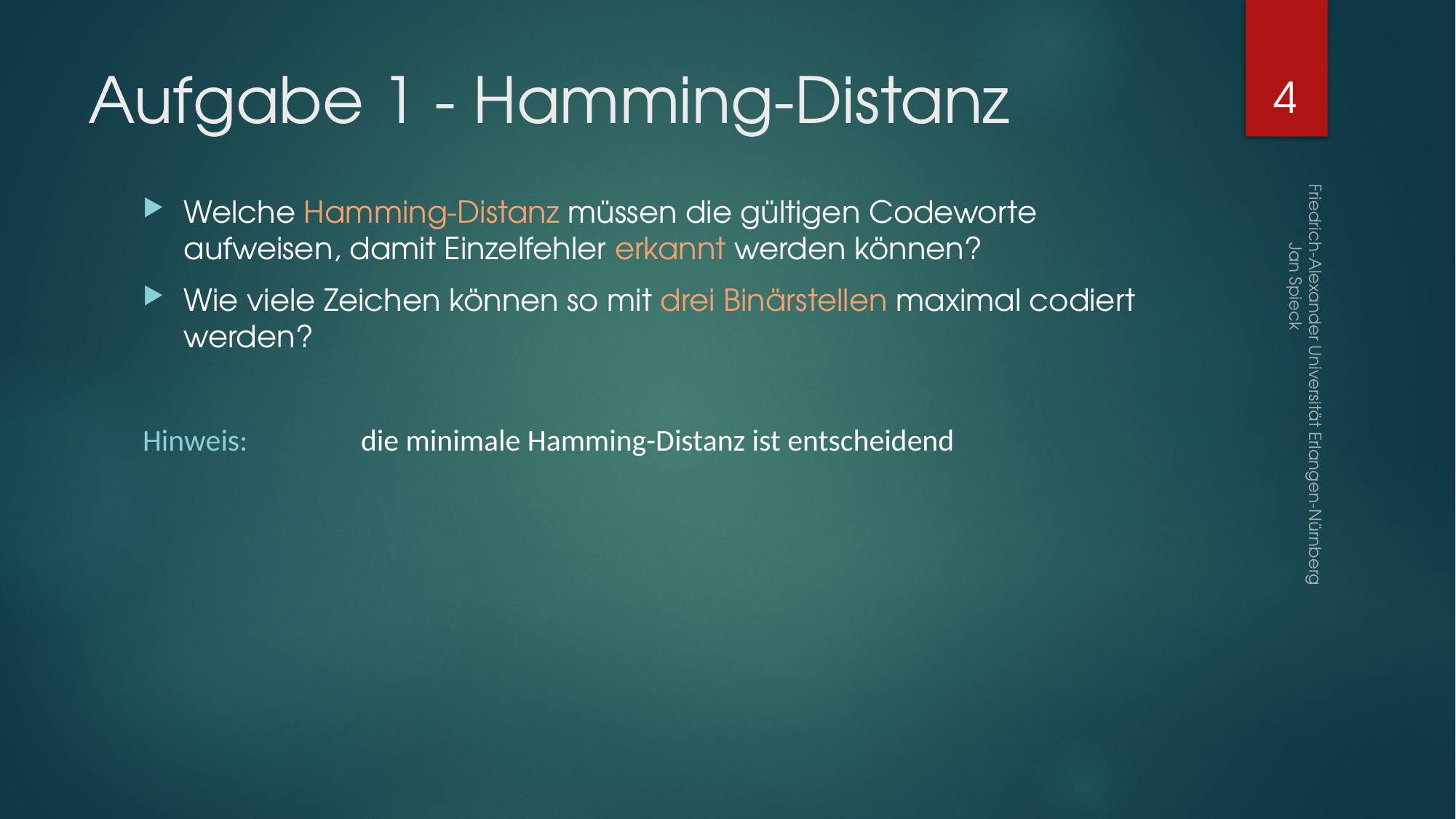

4
# Aufgabe 1 - Hamming-Distanz
Welche Hamming-Distanz müssen die gültigen Codeworte aufweisen, damit Einzelfehler erkannt werden können?
Wie viele Zeichen können so mit drei Binärstellen maximal codiert werden?

Hinweis:		die minimale Hamming-Distanz ist entscheidend
Friedrich-Alexander Universität Erlangen-Nürnberg                      Jan Spieck